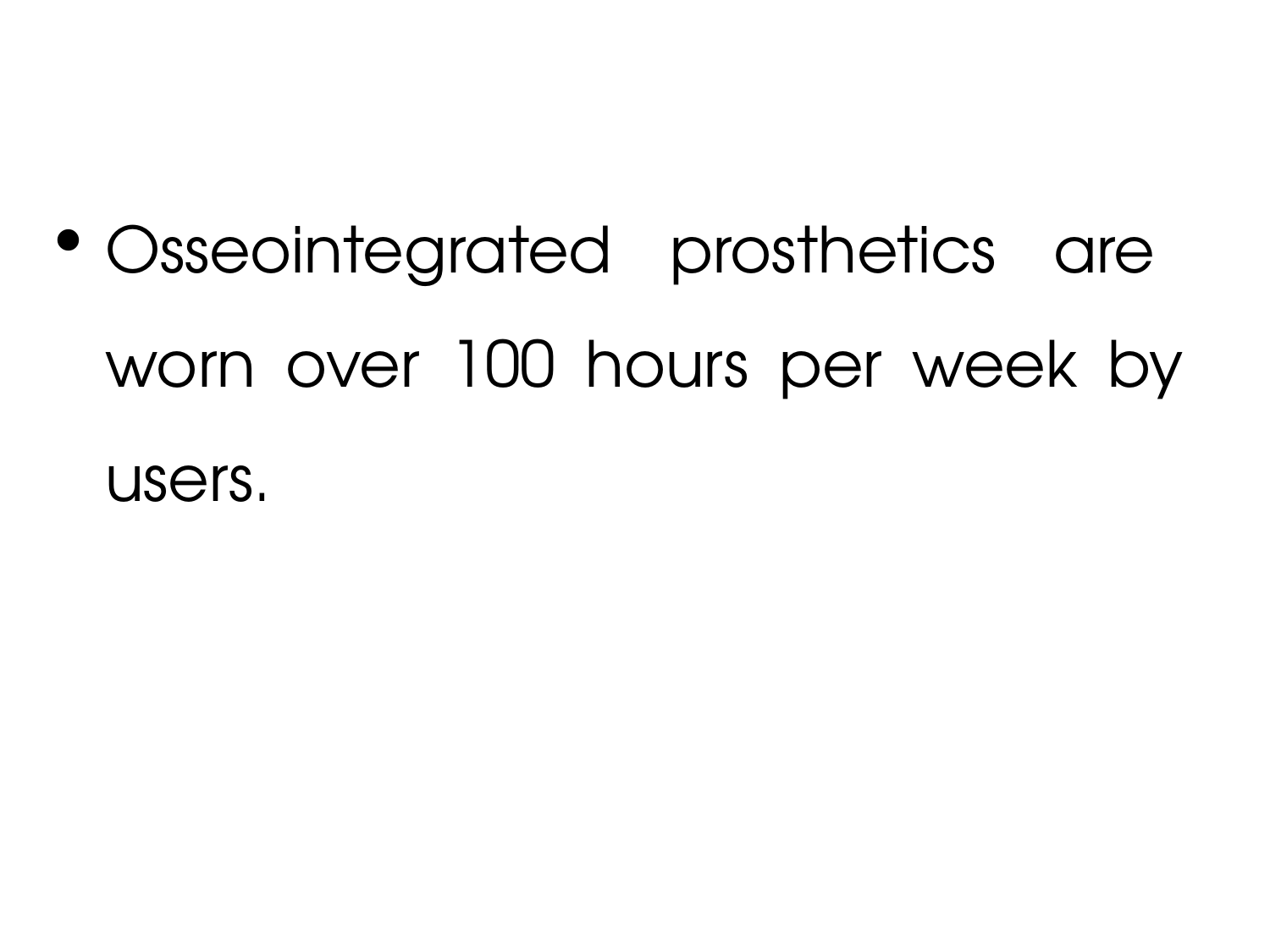

Osseointegrated prosthetics are  worn over 100 hours per week by  users.